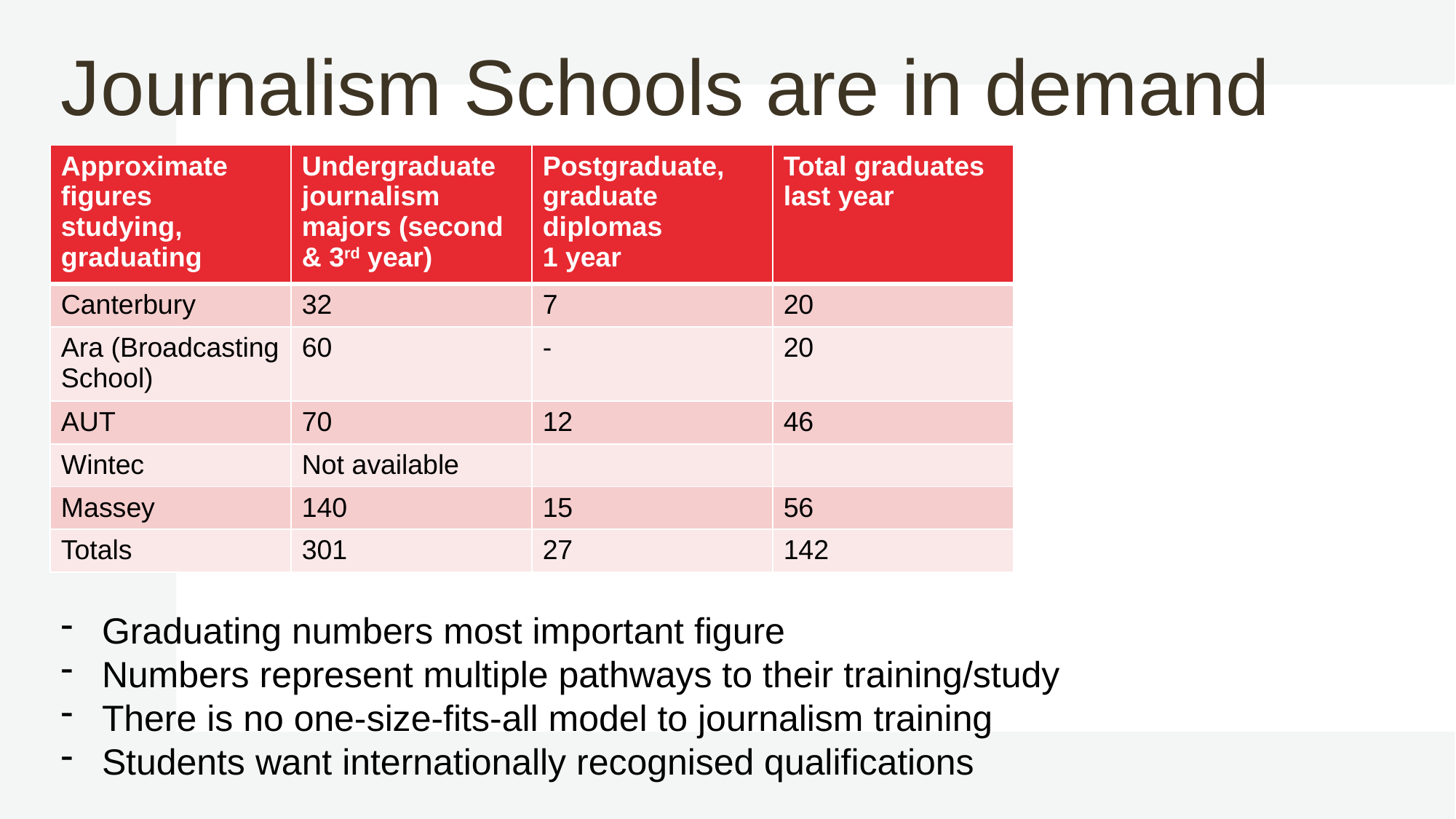

# Journalism Schools are in demand
| Approximate figures studying, graduating | Undergraduate journalism majors (second & 3rd year) | Postgraduate, graduate diplomas 1 year | Total graduates last year |
| --- | --- | --- | --- |
| Canterbury | 32 | 7 | 20 |
| Ara (Broadcasting School) | 60 | - | 20 |
| AUT | 70 | 12 | 46 |
| Wintec | Not available |  |  |
| Massey | 140 | 15 | 56 |
| Totals | 301 | 27 | 142 |
Graduating numbers most important figure
Numbers represent multiple pathways to their training/study
There is no one-size-fits-all model to journalism training
Students want internationally recognised qualifications